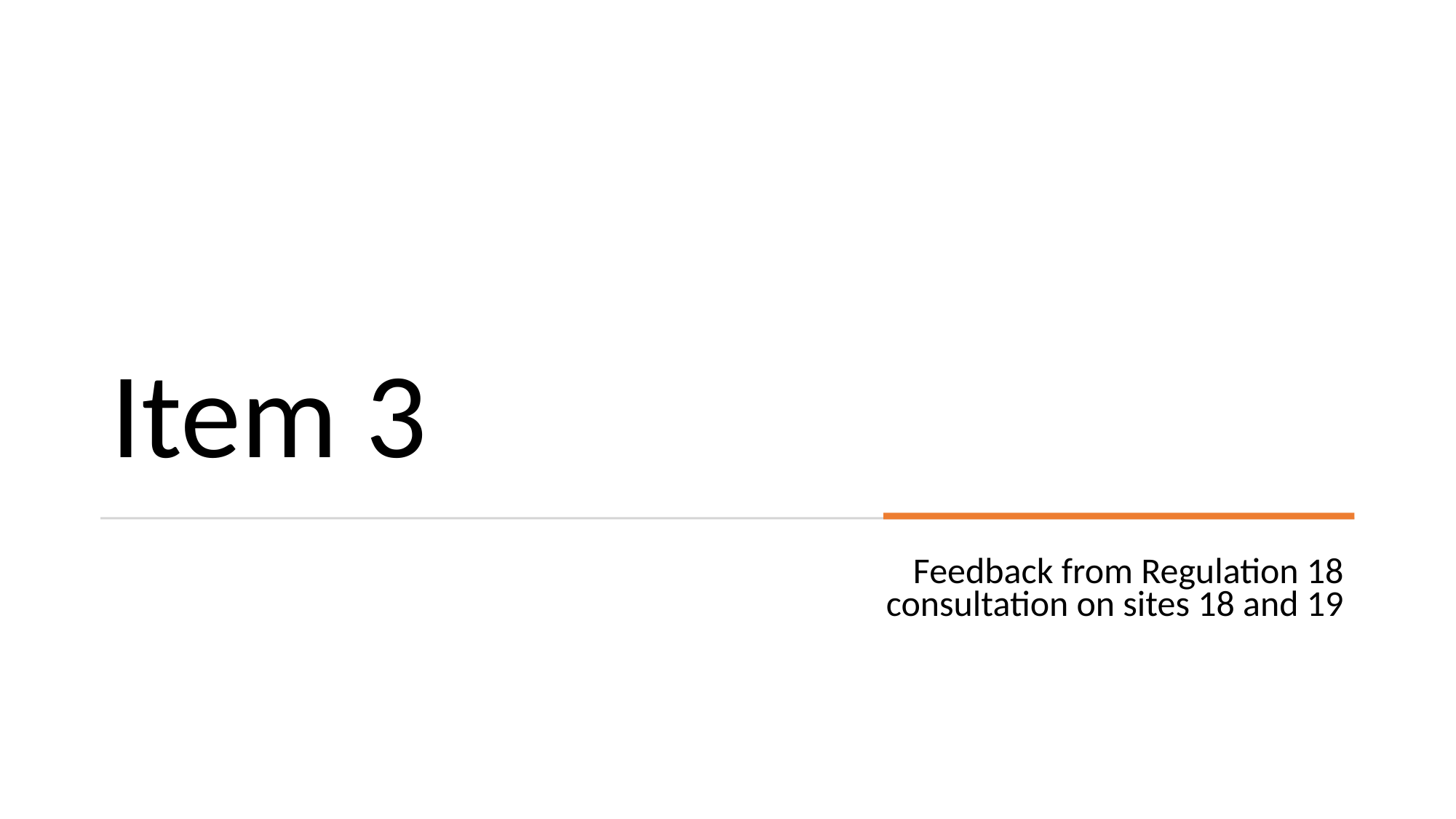

# Item 3

Feedback from Regulation 18 consultation on sites 18 and 19